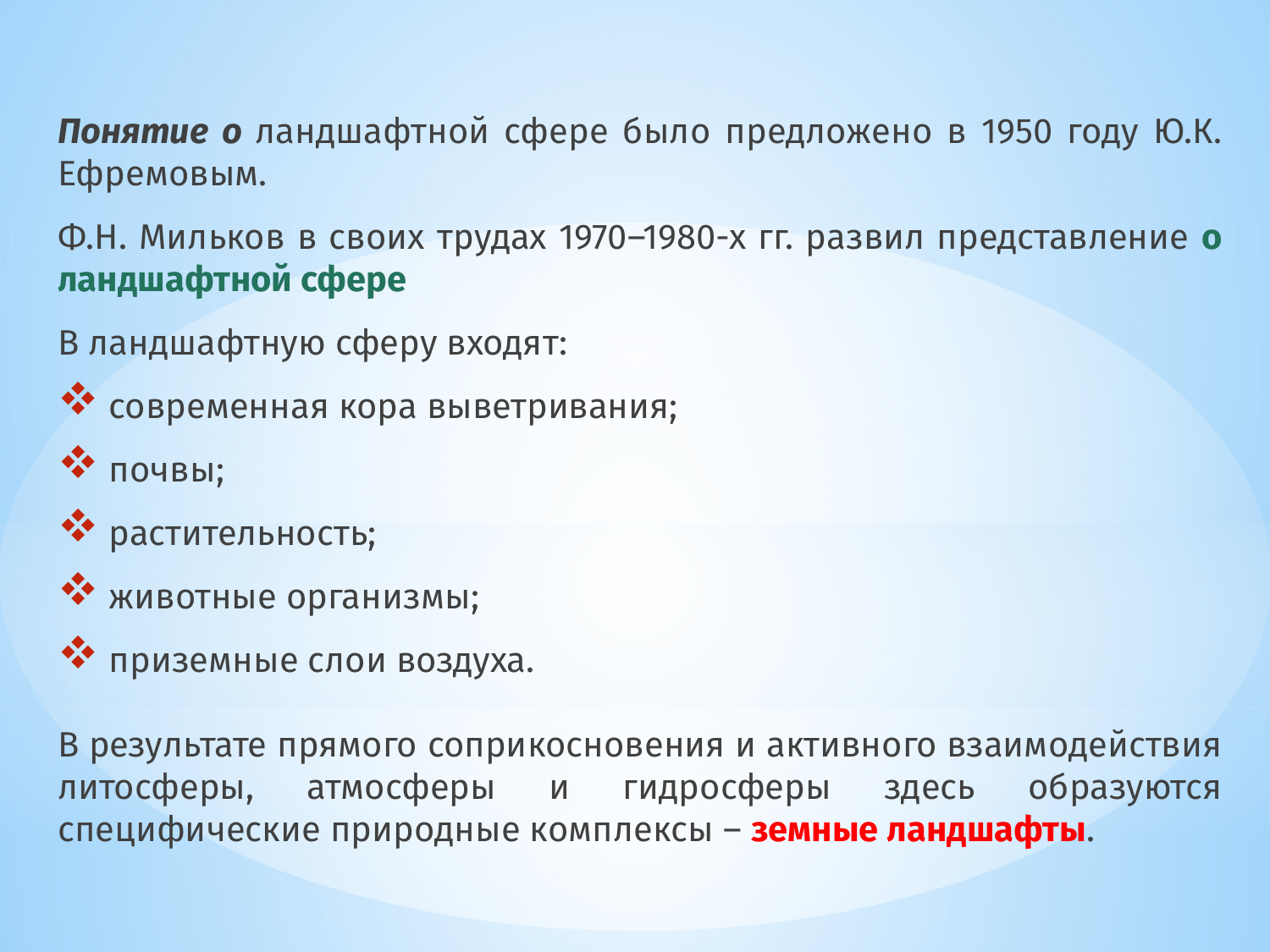

Понятие о ландшафтной сфере было предложено в 1950 году Ю.К. Ефремовым.

Ф.Н. Мильков в своих трудах 1970–1980-х гг. развил представление о ландшафтной сфере

В ландшафтную сферу входят:

 современная кора выветривания;

 почвы;

 растительность;

 животные организмы;

 приземные слои воздуха.

В результате прямого соприкосновения и активного взаимодействия литосферы, атмосферы и гидросферы здесь образуются специфические природные комплексы – земные ландшафты.